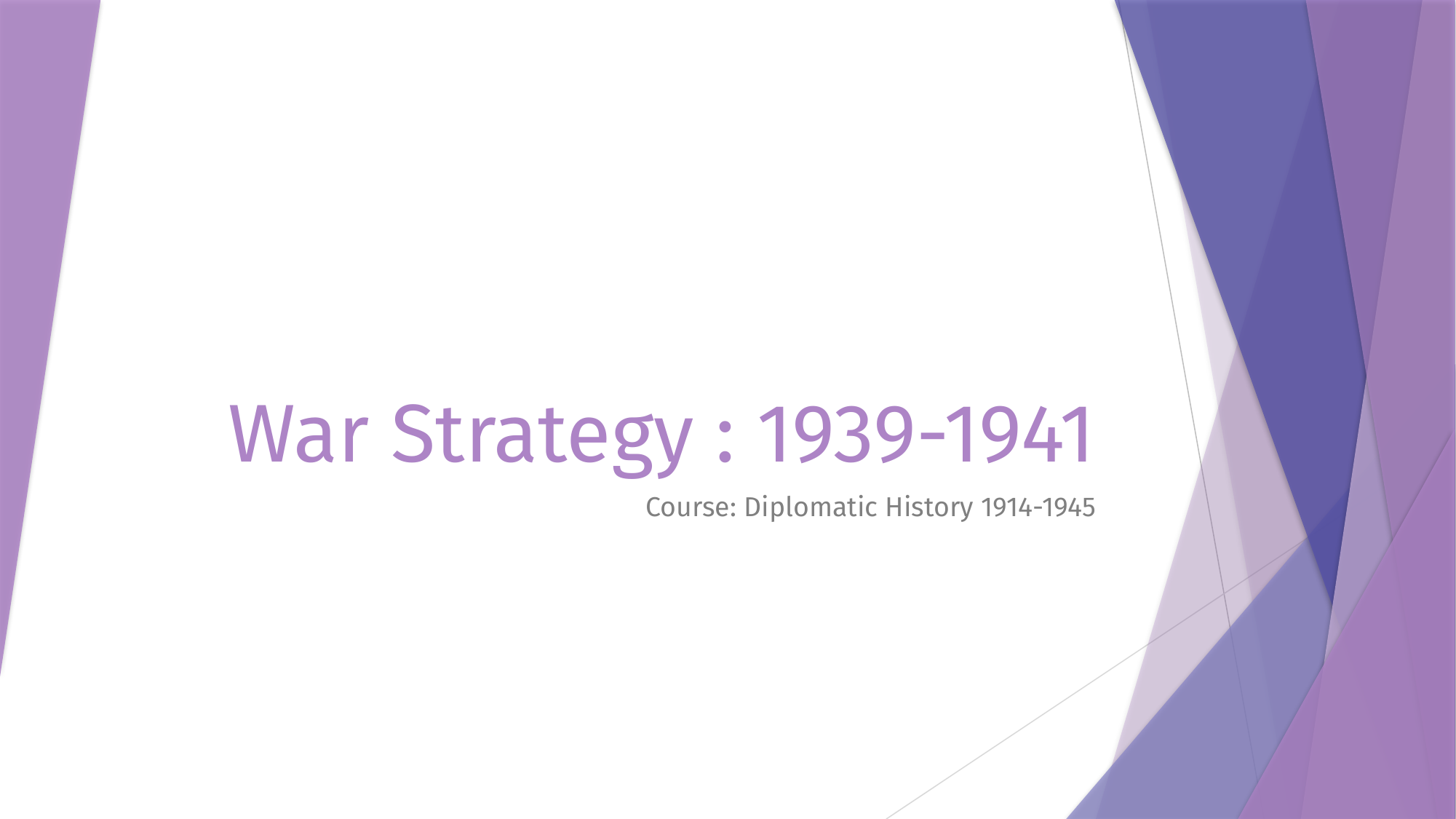

# War Strategy : 1939-1941
Course: Diplomatic History 1914-1945